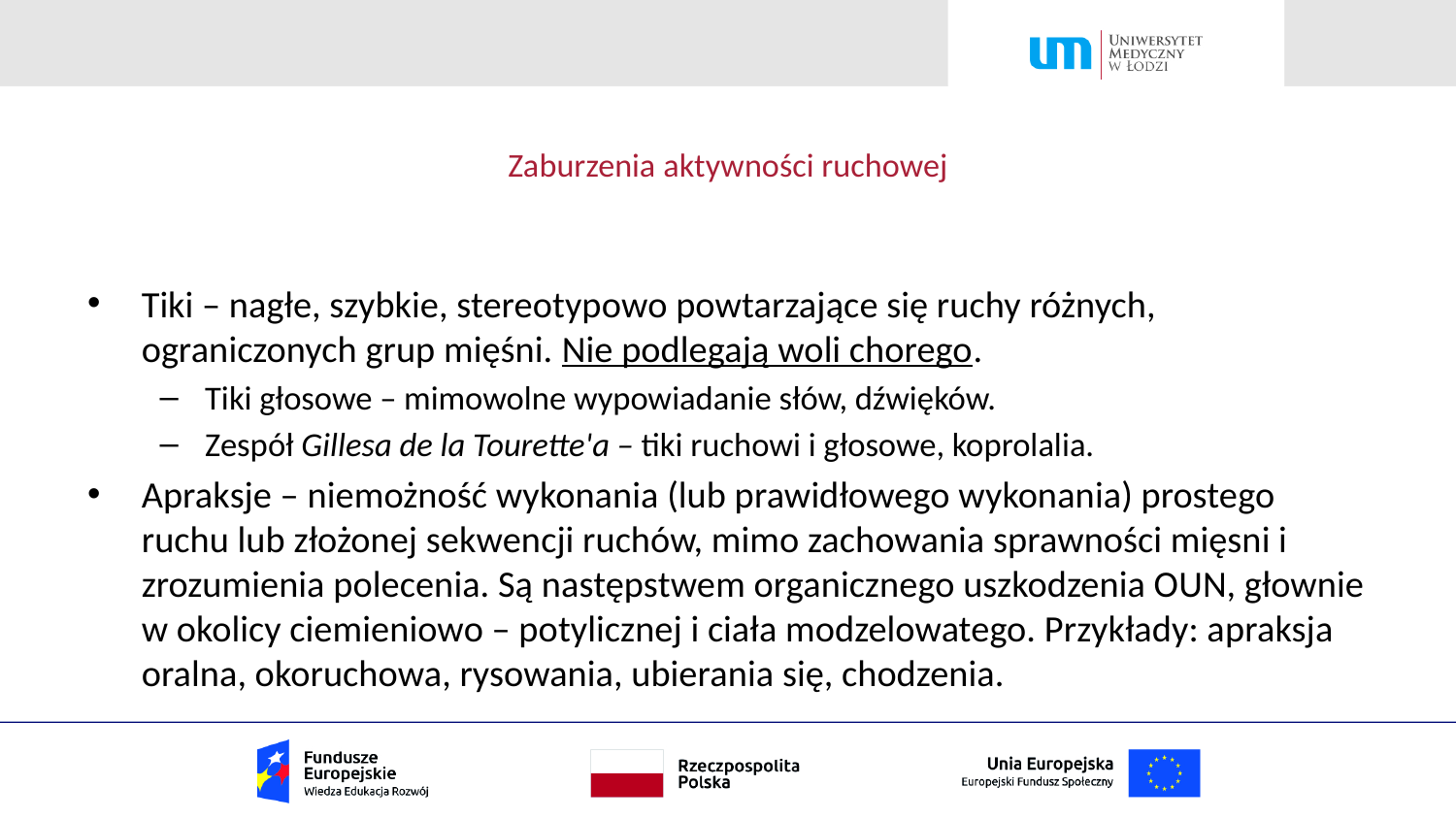

# Zaburzenia aktywności ruchowej

Tiki – nagłe, szybkie, stereotypowo powtarzające się ruchy różnych, ograniczonych grup mięśni. Nie podlegają woli chorego.
Tiki głosowe – mimowolne wypowiadanie słów, dźwięków.
Zespół Gillesa de la Tourette'a – tiki ruchowi i głosowe, koprolalia.
Apraksje – niemożność wykonania (lub prawidłowego wykonania) prostego ruchu lub złożonej sekwencji ruchów, mimo zachowania sprawności mięsni i zrozumienia polecenia. Są następstwem organicznego uszkodzenia OUN, głownie w okolicy ciemieniowo – potylicznej i ciała modzelowatego. Przykłady: apraksja oralna, okoruchowa, rysowania, ubierania się, chodzenia.